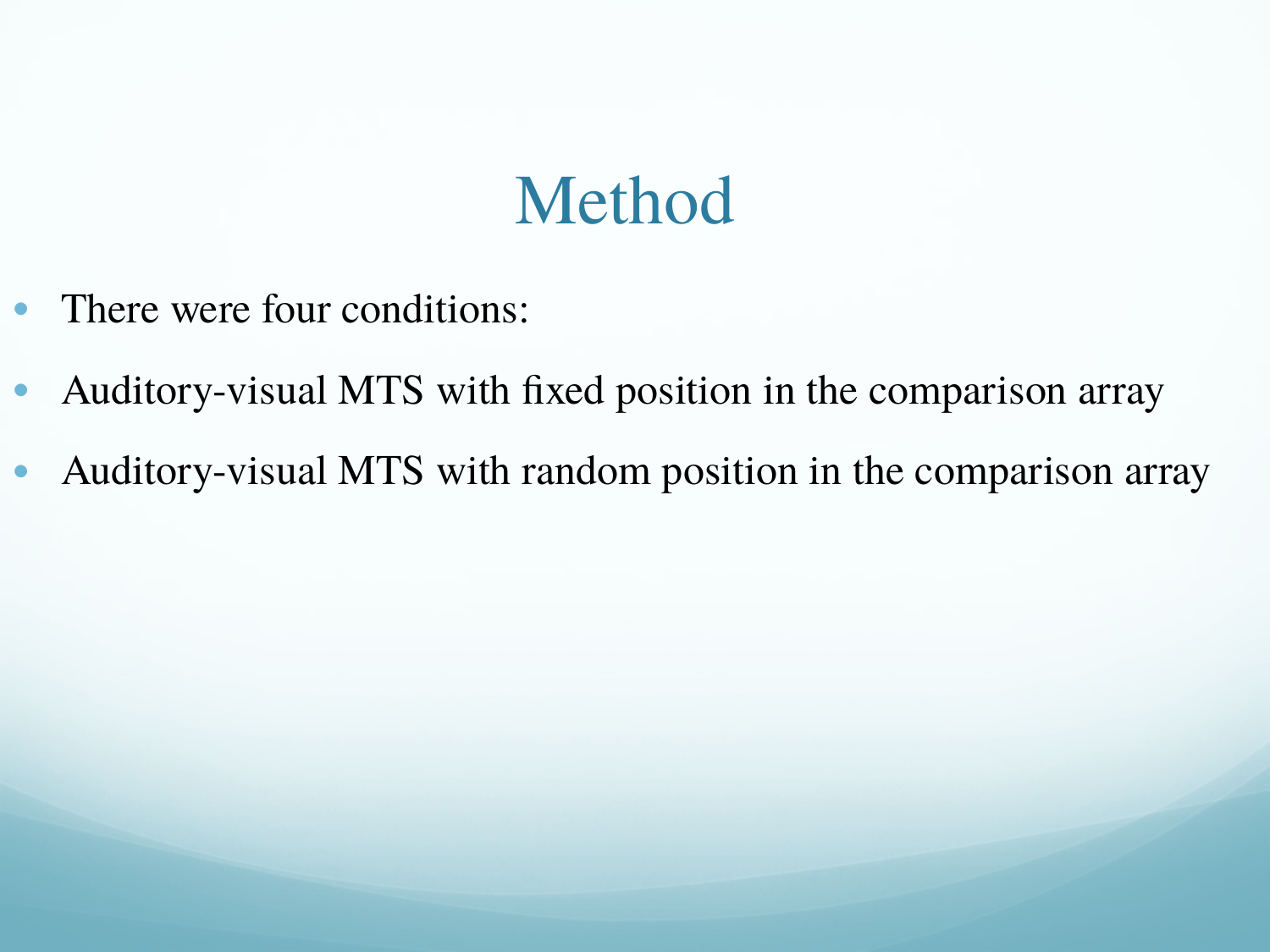

# Method
There were four conditions:
Auditory-visual MTS with fixed position in the comparison array
Auditory-visual MTS with random position in the comparison array